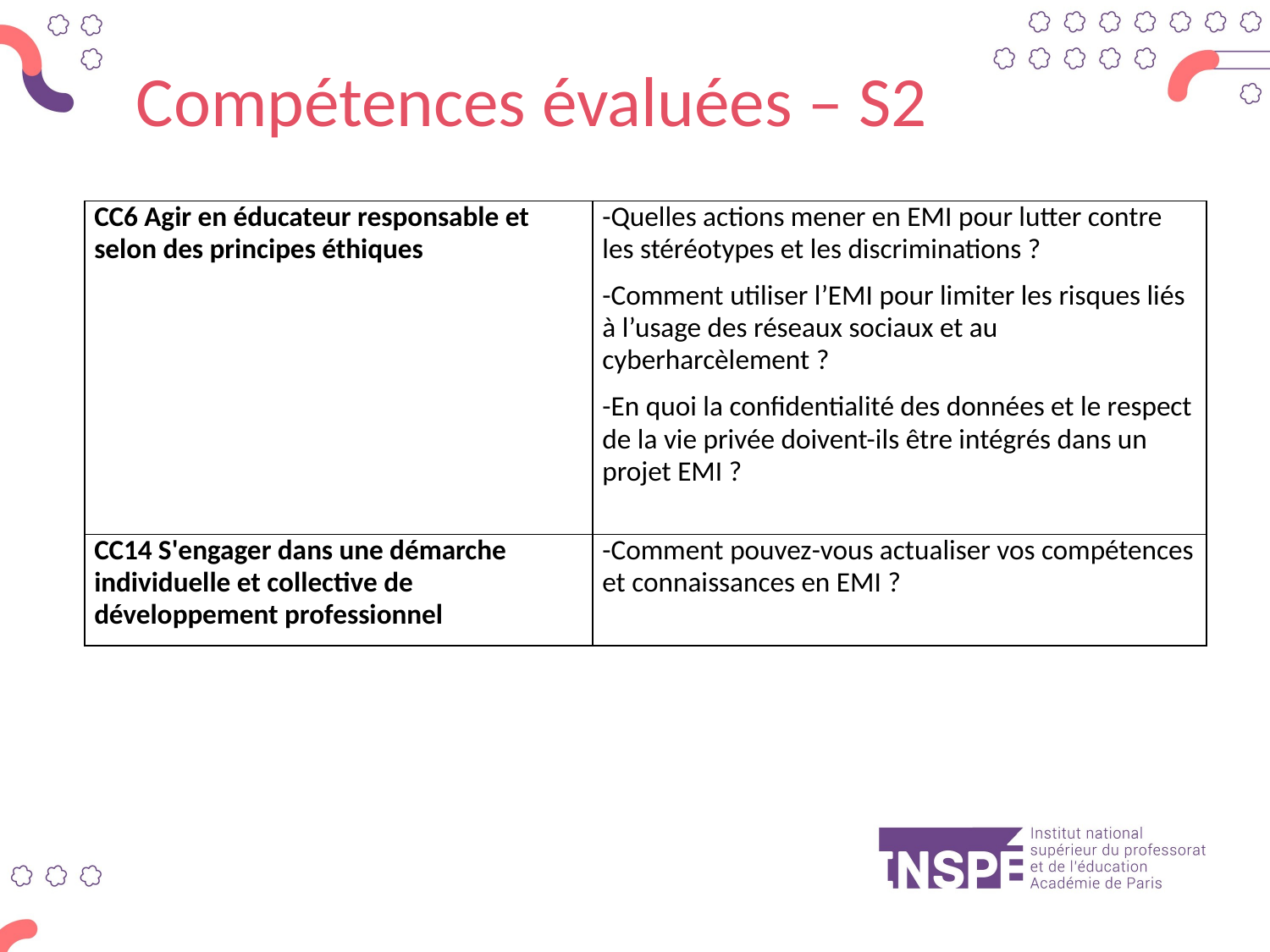

# Compétences évaluées – S2
| CC6 Agir en éducateur responsable et selon des principes éthiques | -Quelles actions mener en EMI pour lutter contre les stéréotypes et les discriminations ? -Comment utiliser l’EMI pour limiter les risques liés à l’usage des réseaux sociaux et au cyberharcèlement ? -En quoi la confidentialité des données et le respect de la vie privée doivent-ils être intégrés dans un projet EMI ? |
| --- | --- |
| CC14 S'engager dans une démarche individuelle et collective de développement professionnel | -Comment pouvez-vous actualiser vos compétences et connaissances en EMI ? |